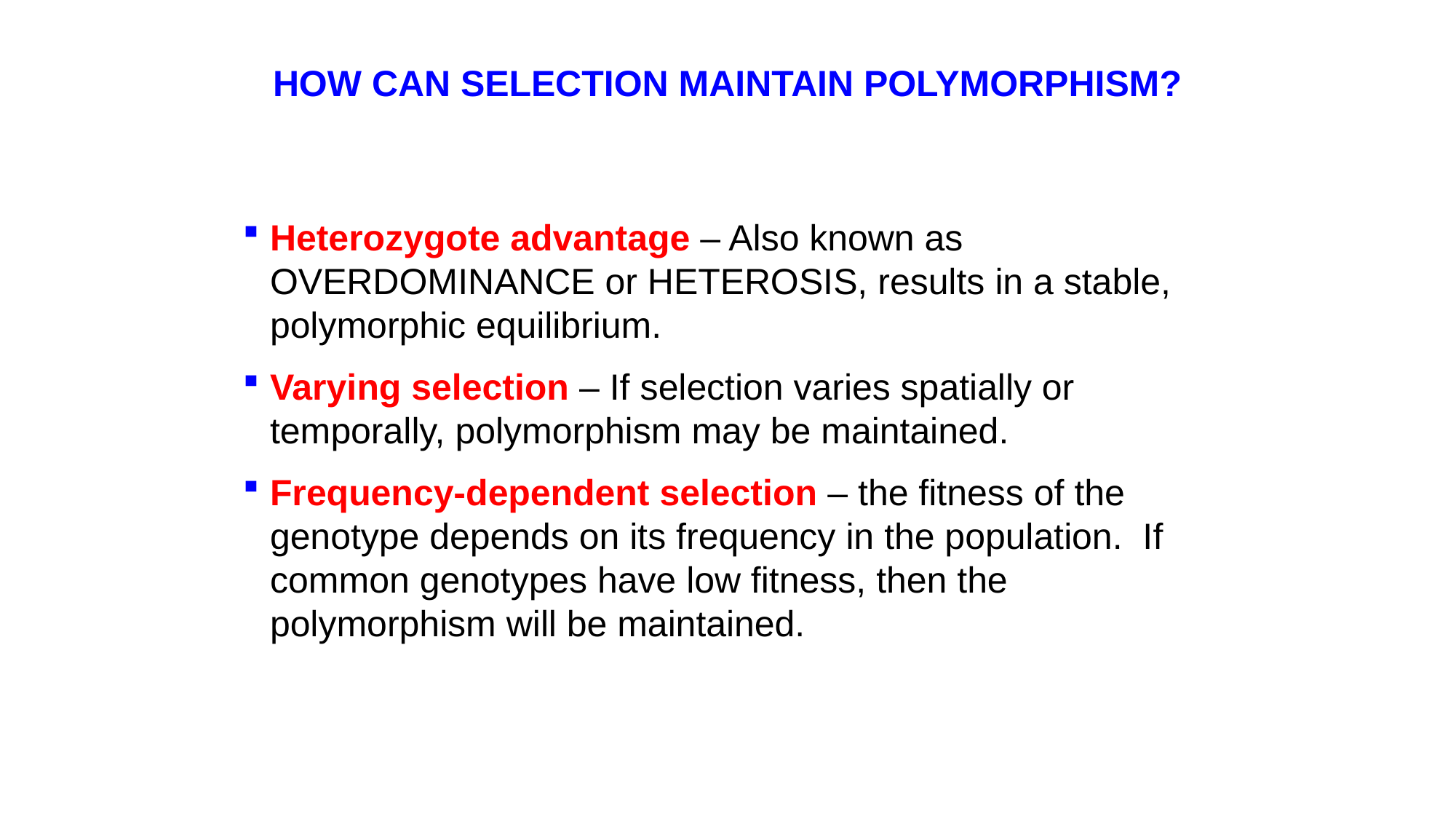

HOW CAN SELECTION MAINTAIN POLYMORPHISM?
Heterozygote advantage – Also known as OVERDOMINANCE or HETEROSIS, results in a stable, polymorphic equilibrium.
Varying selection – If selection varies spatially or temporally, polymorphism may be maintained.
Frequency-dependent selection – the fitness of the genotype depends on its frequency in the population.  If common genotypes have low fitness, then the polymorphism will be maintained.